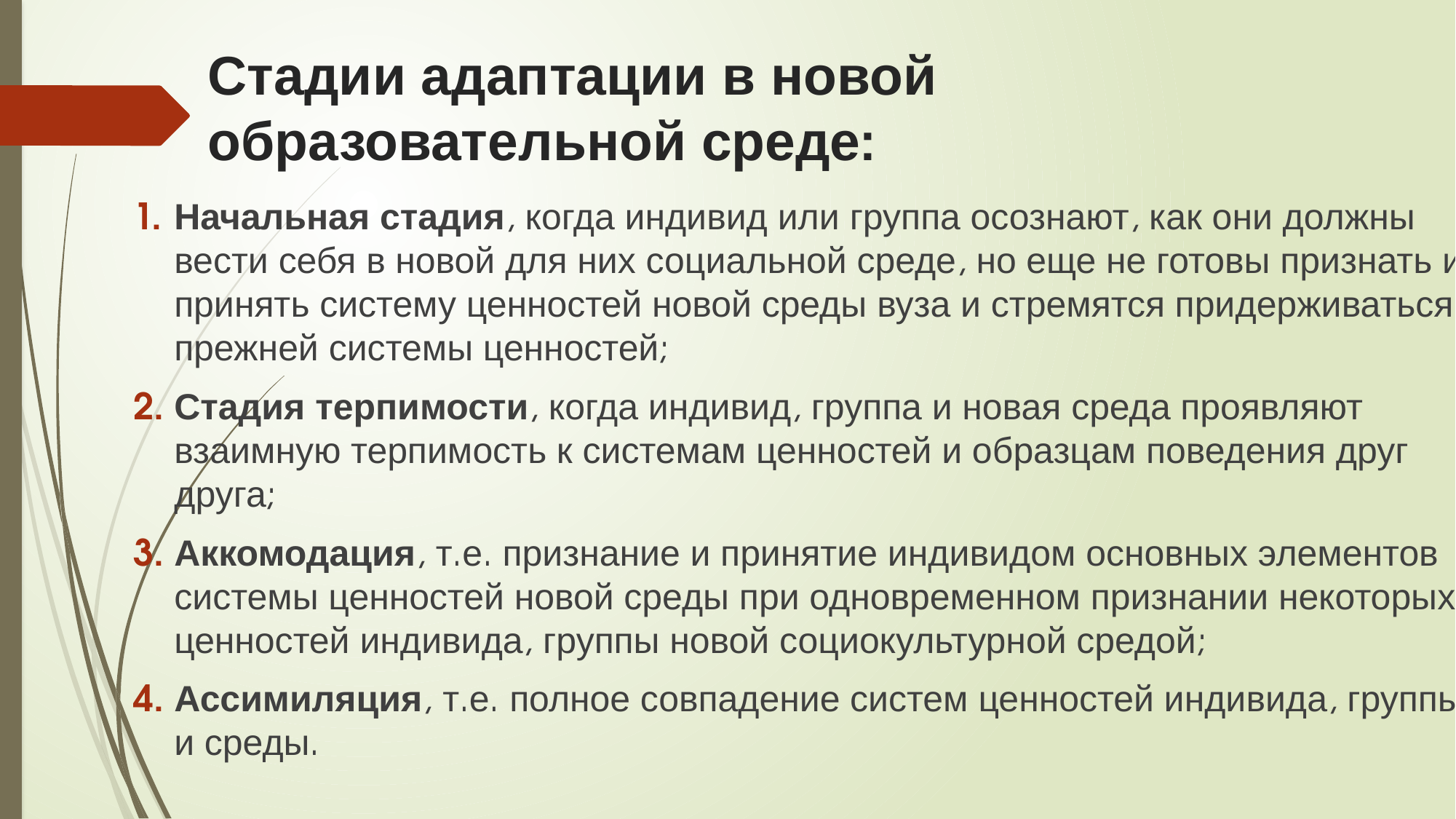

# Стадии адаптации в новой образовательной среде:
Начальная стадия, когда индивид или группа осознают, как они должны вести себя в новой для них социальной среде, но еще не готовы признать и принять систему ценностей новой среды вуза и стремятся придерживаться прежней системы ценностей;
Стадия терпимости, когда индивид, группа и новая среда проявляют взаимную терпимость к системам ценностей и образцам поведения друг друга;
Аккомодация, т.е. признание и принятие индивидом основных элементов системы ценностей новой среды при одновременном признании некоторых ценностей индивида, группы новой социокультурной средой;
Ассимиляция, т.е. полное совпадение систем ценностей индивида, группы и среды.